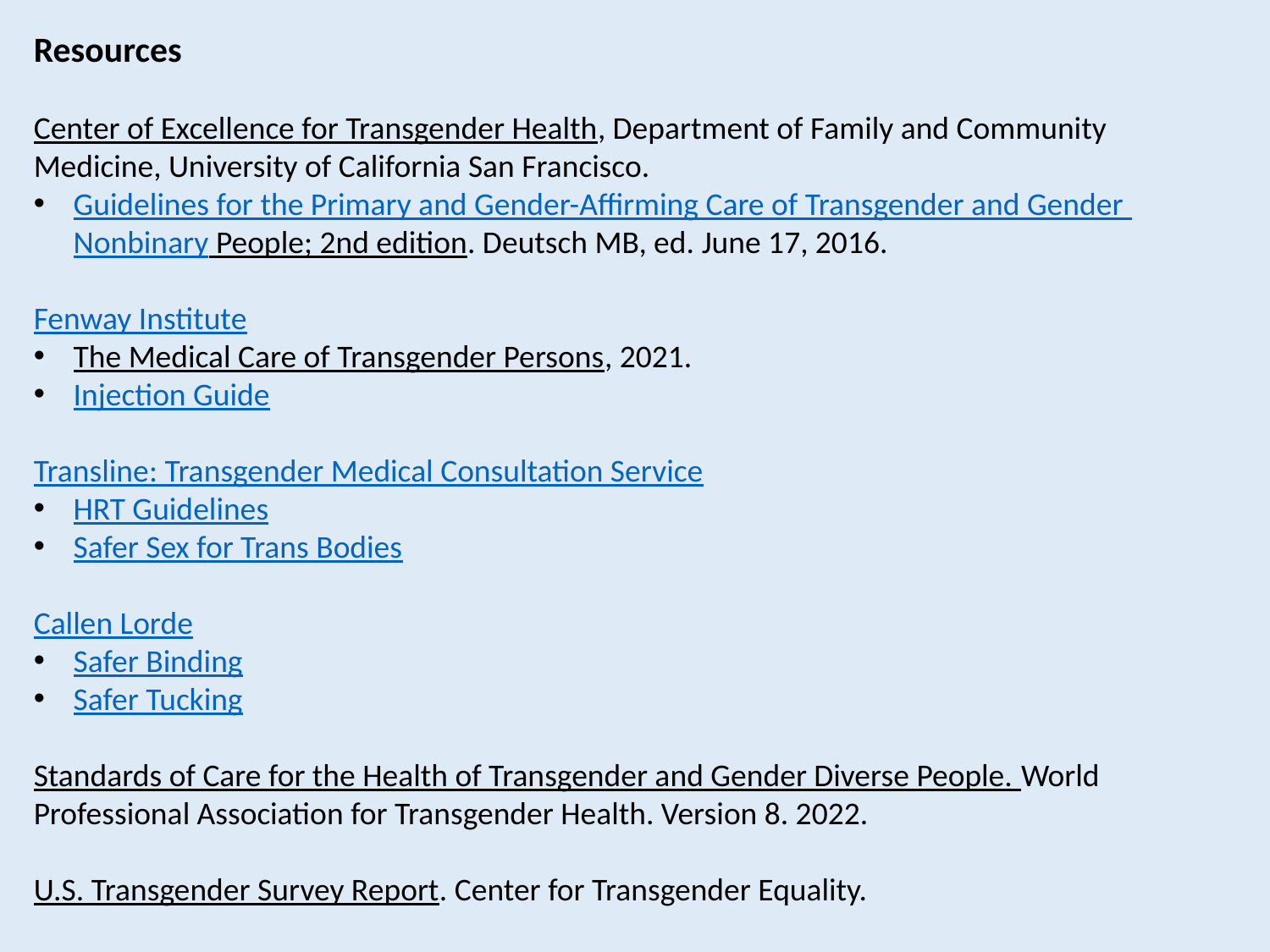

Resources

Center of Excellence for Transgender Health, Department of Family and Community Medicine, University of California San Francisco.
Guidelines for the Primary and Gender-Affirming Care of Transgender and Gender Nonbinary People; 2nd edition. Deutsch MB, ed. June 17, 2016.

Fenway Institute
The Medical Care of Transgender Persons, 2021.
Injection Guide

Transline: Transgender Medical Consultation Service
HRT Guidelines
Safer Sex for Trans Bodies

Callen Lorde
Safer Binding
Safer Tucking

Standards of Care for the Health of Transgender and Gender Diverse People. World Professional Association for Transgender Health. Version 8. 2022.

U.S. Transgender Survey Report. Center for Transgender Equality.